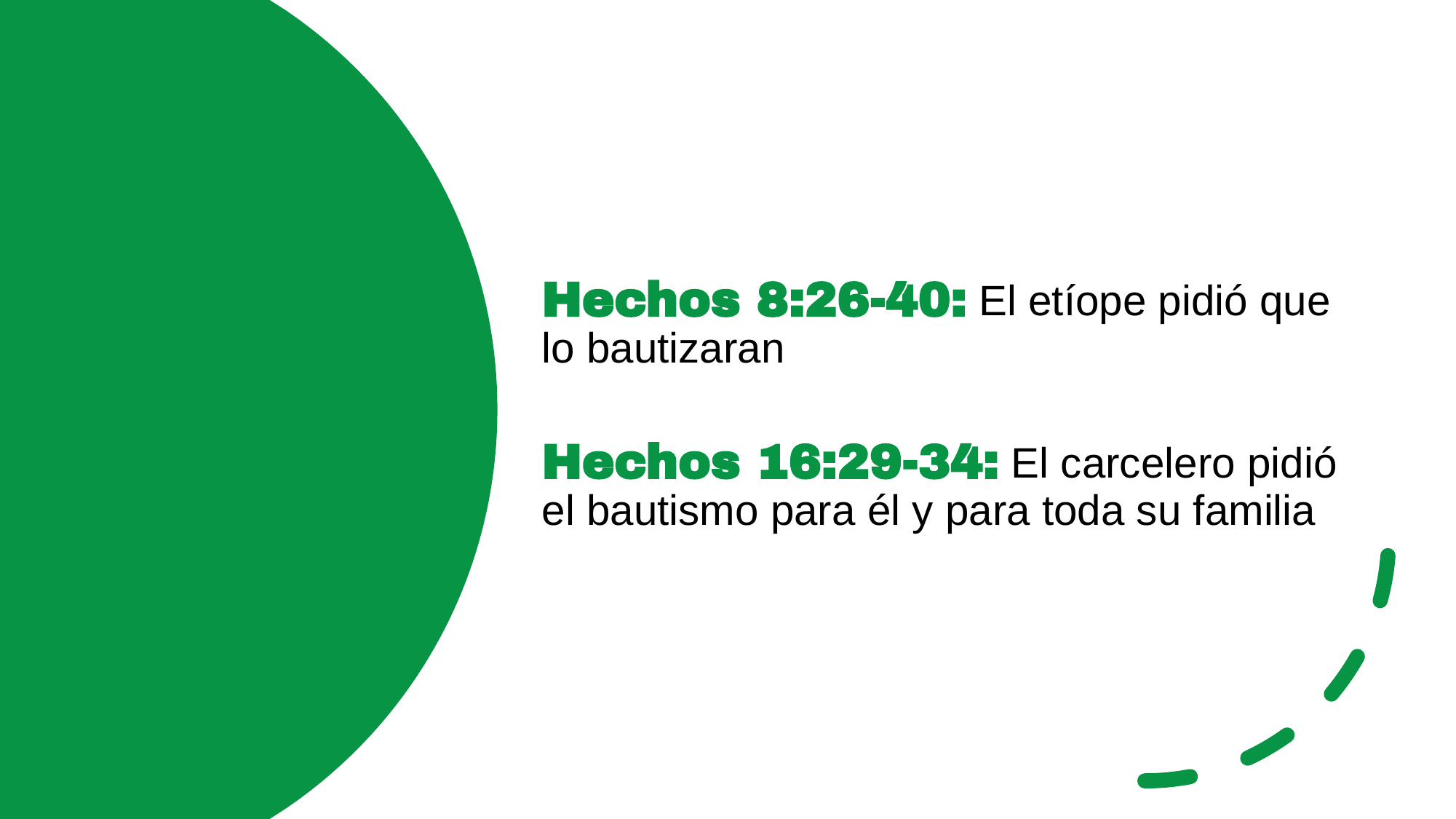

Hechos 8:26-40: El etíope pidió que lo bautizaran

Hechos 16:29-34: El carcelero pidió el bautismo para él y para toda su familia